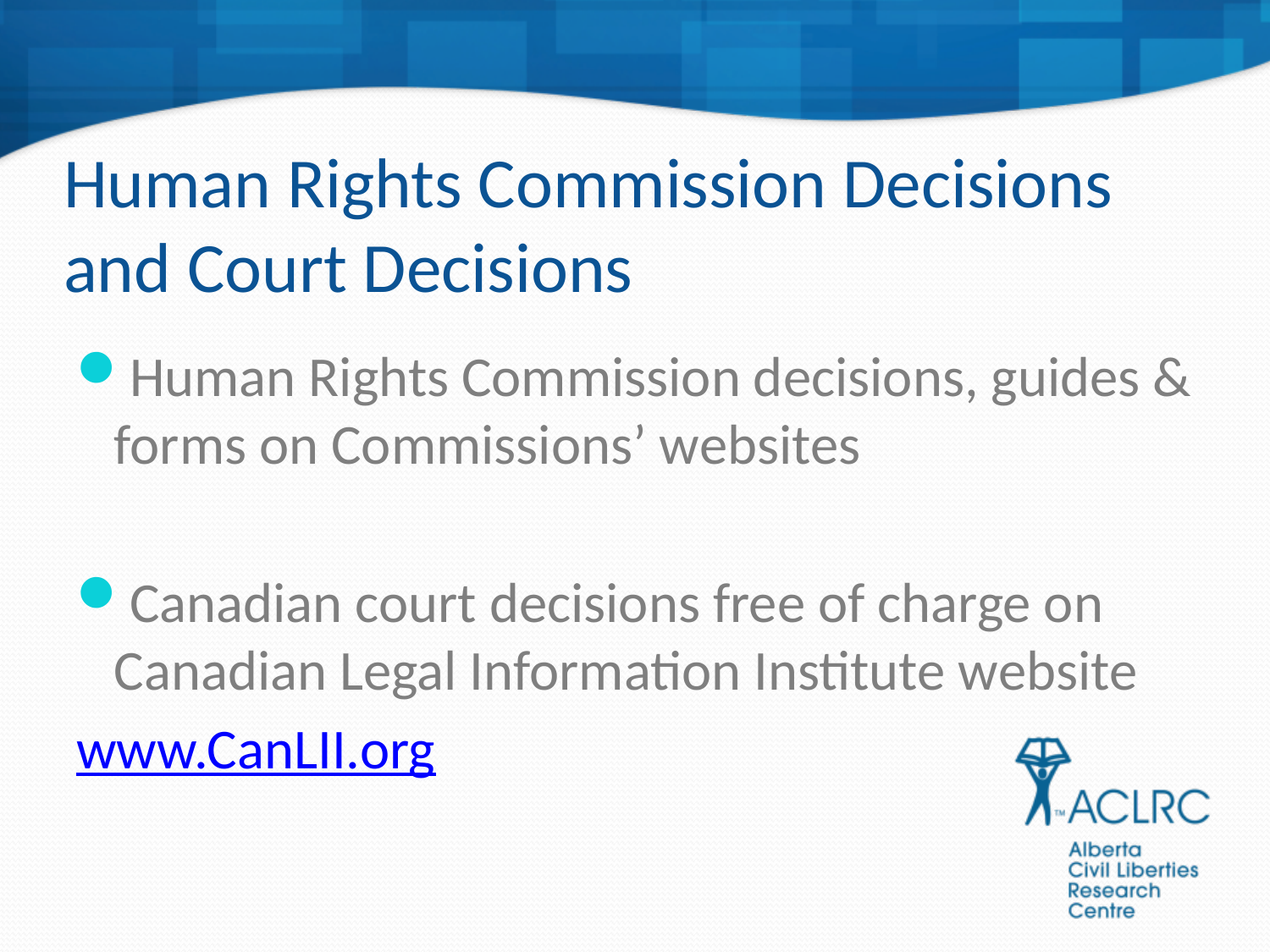

# Human Rights Commission Decisions and Court Decisions
Human Rights Commission decisions, guides & forms on Commissions’ websites

Canadian court decisions free of charge on Canadian Legal Information Institute website
www.CanLII.org